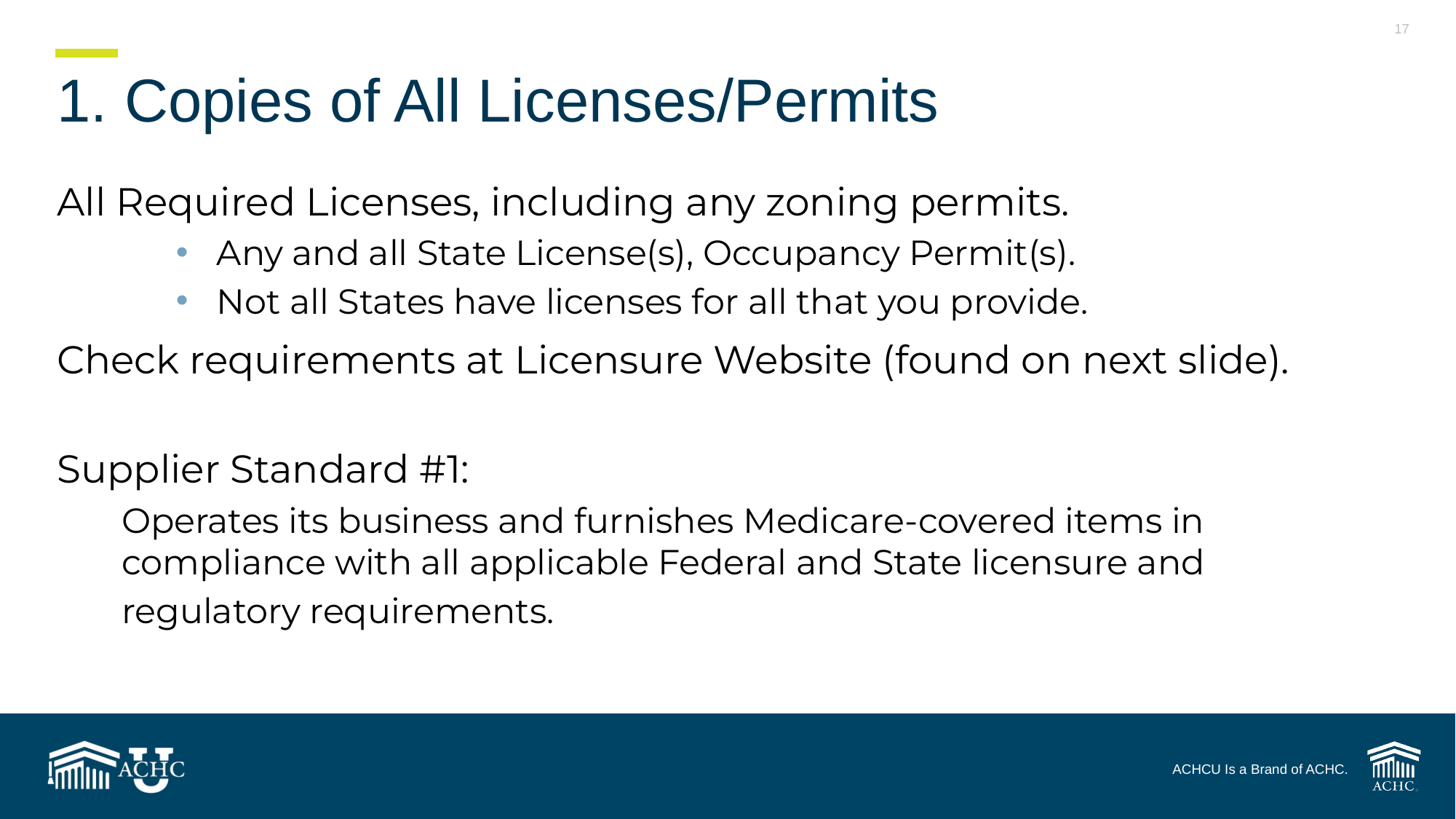

# 1. Copies of All Licenses/Permits
All Required Licenses, including any zoning permits.
Any and all State License(s), Occupancy Permit(s).
Not all States have licenses for all that you provide.
Check requirements at Licensure Website (found on next slide).

Supplier Standard #1:
Operates its business and furnishes Medicare-covered items in compliance with all applicable Federal and State licensure and
regulatory requirements.